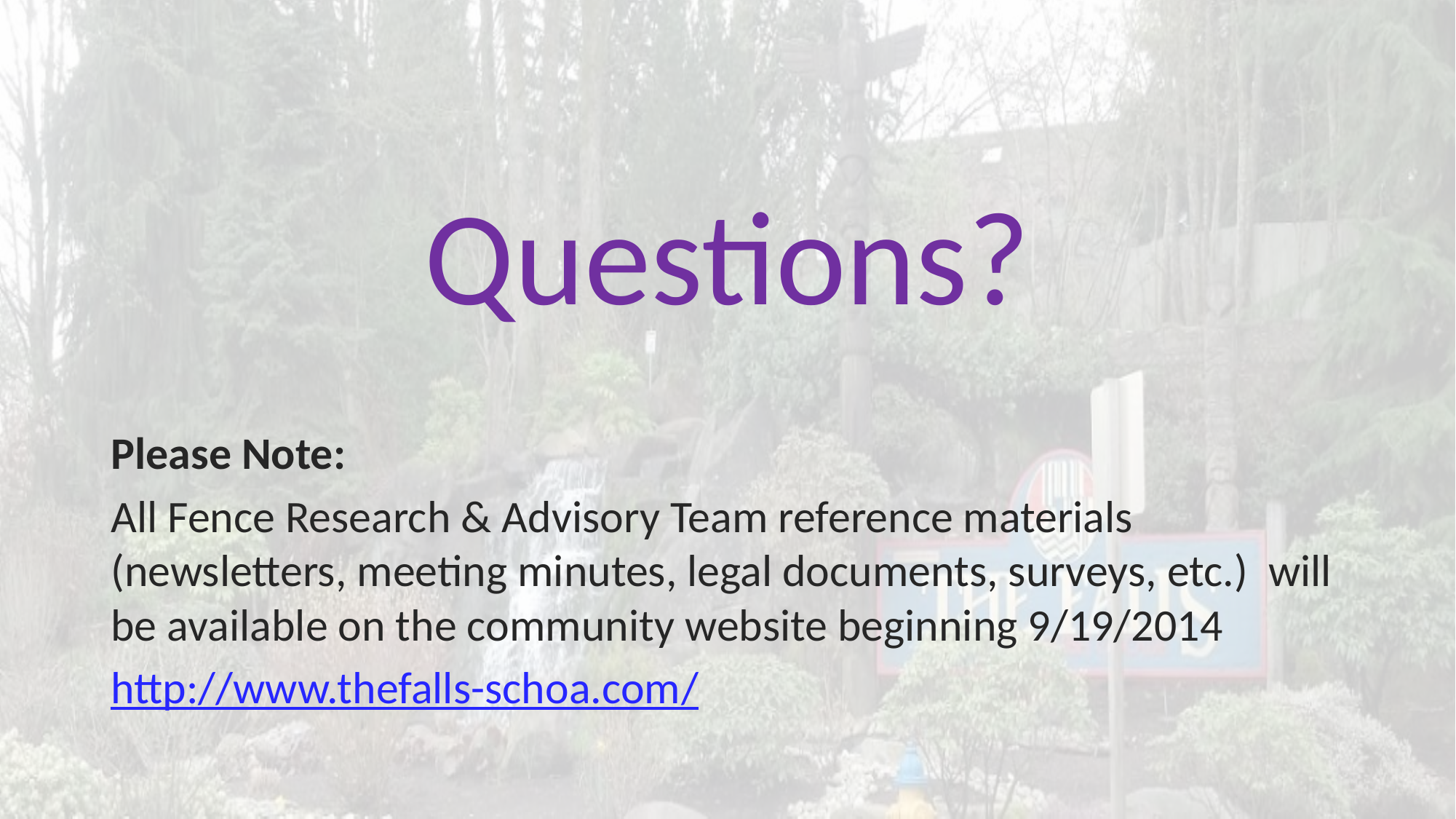

# Questions?
Please Note:
All Fence Research & Advisory Team reference materials (newsletters, meeting minutes, legal documents, surveys, etc.)  will be available on the community website beginning 9/19/2014
http://www.thefalls-schoa.com/